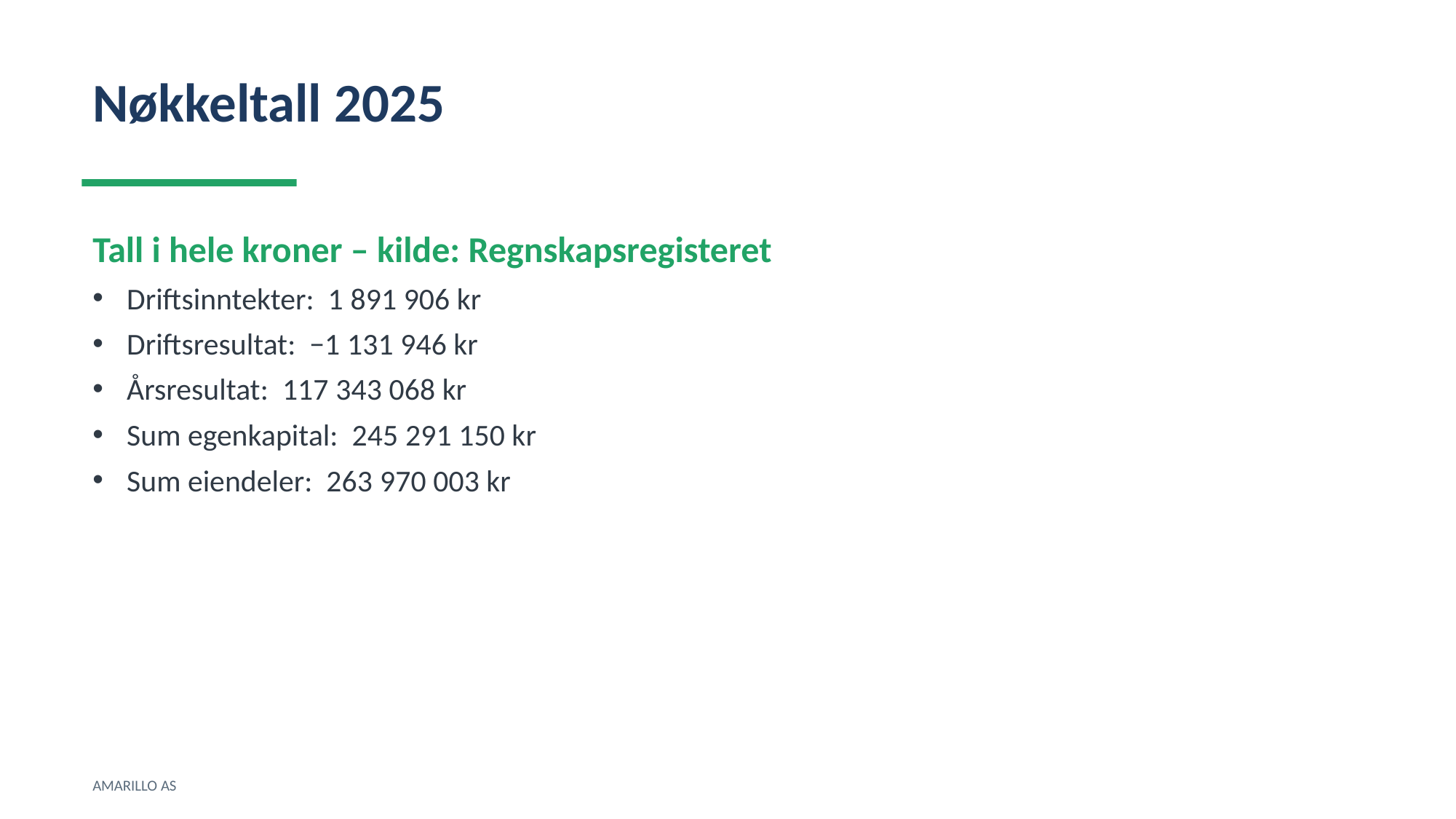

Nøkkeltall 2025

Tall i hele kroner – kilde: Regnskapsregisteret
Driftsinntekter:  1 891 906 kr
Driftsresultat:  −1 131 946 kr
Årsresultat:  117 343 068 kr
Sum egenkapital:  245 291 150 kr
Sum eiendeler:  263 970 003 kr
AMARILLO AS